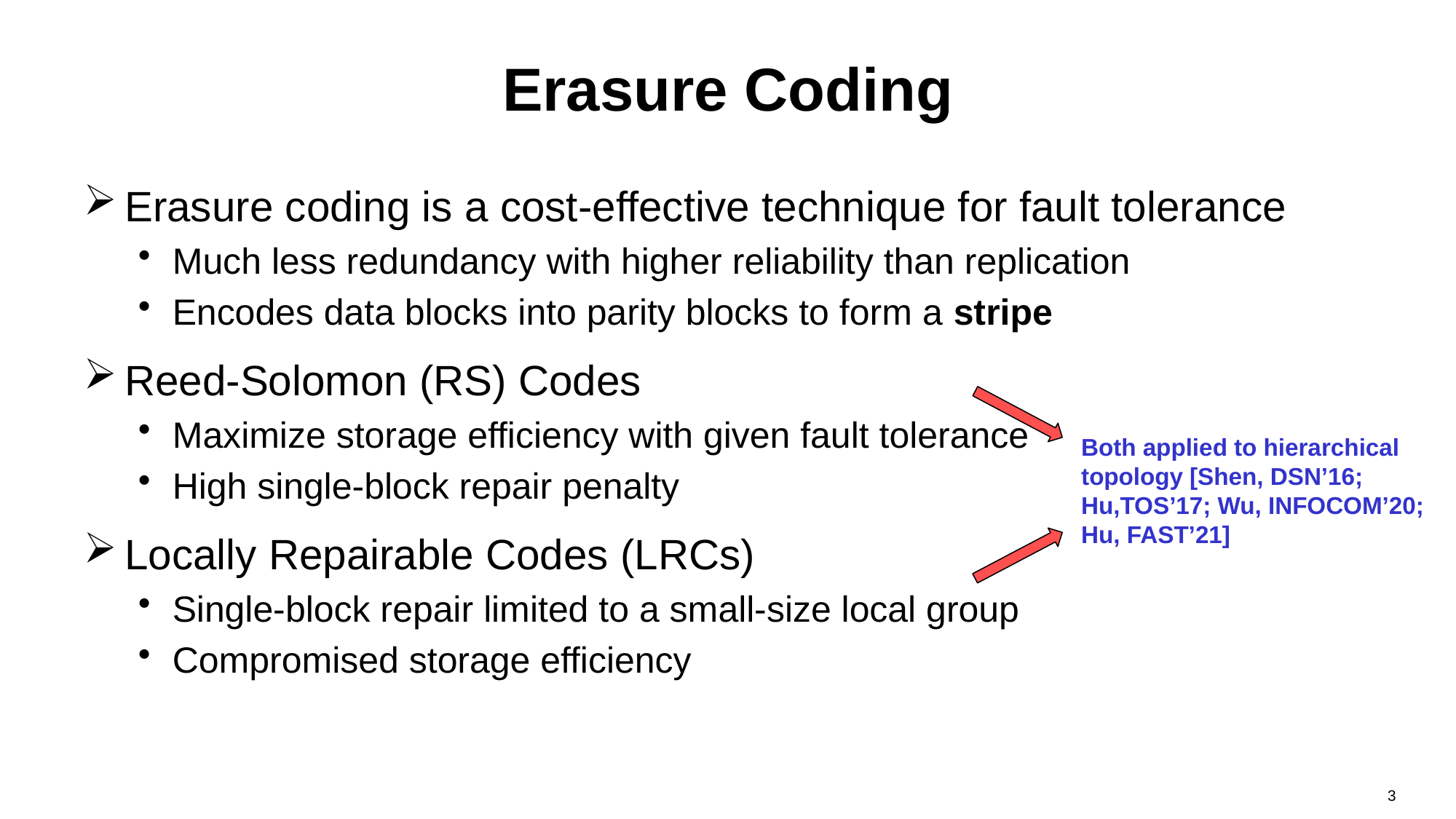

# Erasure Coding
Erasure coding is a cost-effective technique for fault tolerance
Much less redundancy with higher reliability than replication
Encodes data blocks into parity blocks to form a stripe
Reed-Solomon (RS) Codes
Maximize storage efficiency with given fault tolerance
High single-block repair penalty
Locally Repairable Codes (LRCs)
Single-block repair limited to a small-size local group
Compromised storage efficiency

Both applied to hierarchical topology [Shen, DSN’16; Hu,TOS’17; Wu, INFOCOM’20; Hu, FAST’21]

3